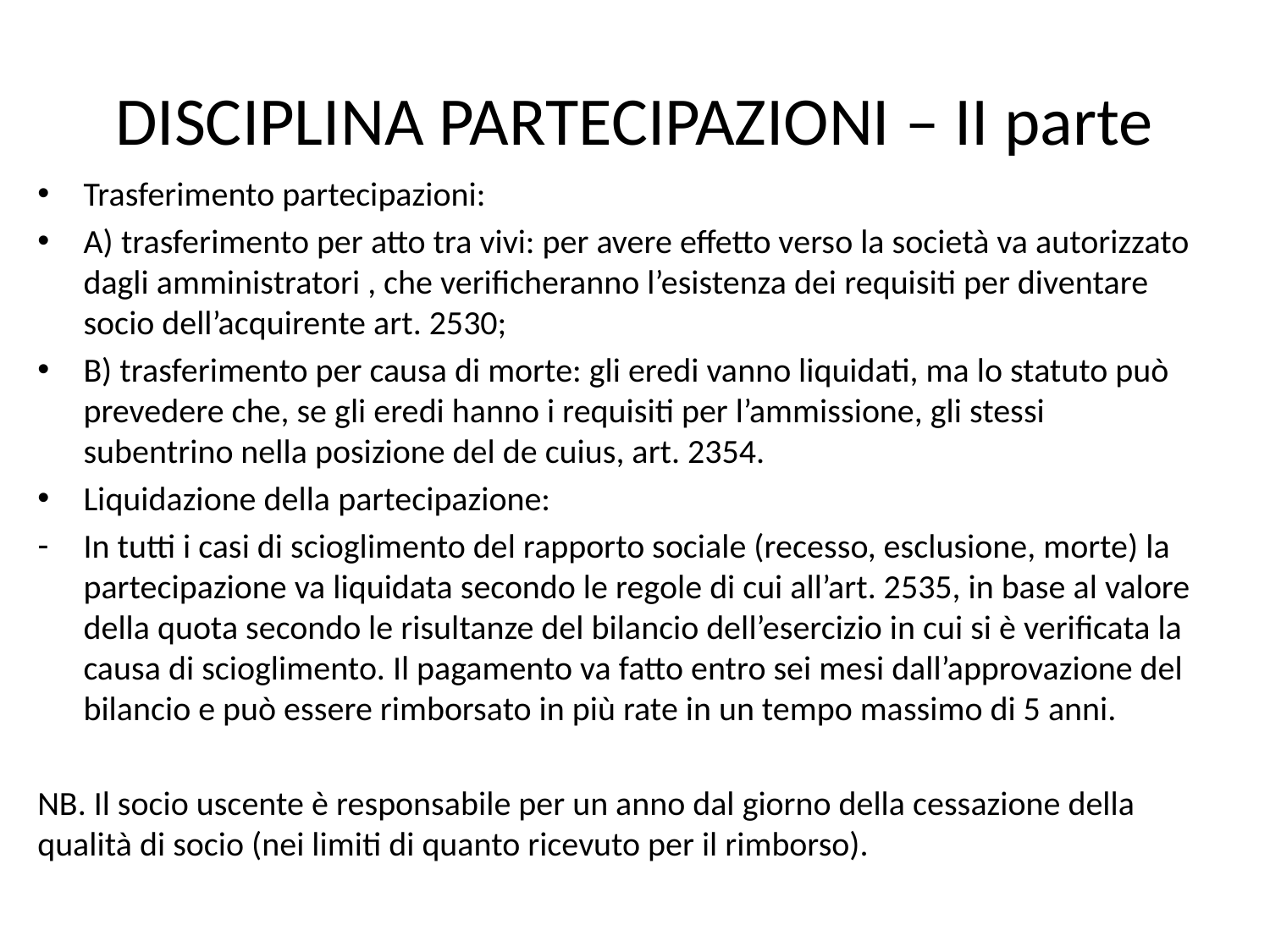

# DISCIPLINA PARTECIPAZIONI – II parte
Trasferimento partecipazioni:
A) trasferimento per atto tra vivi: per avere effetto verso la società va autorizzato dagli amministratori , che verificheranno l’esistenza dei requisiti per diventare socio dell’acquirente art. 2530;
B) trasferimento per causa di morte: gli eredi vanno liquidati, ma lo statuto può prevedere che, se gli eredi hanno i requisiti per l’ammissione, gli stessi subentrino nella posizione del de cuius, art. 2354.
Liquidazione della partecipazione:
In tutti i casi di scioglimento del rapporto sociale (recesso, esclusione, morte) la partecipazione va liquidata secondo le regole di cui all’art. 2535, in base al valore della quota secondo le risultanze del bilancio dell’esercizio in cui si è verificata la causa di scioglimento. Il pagamento va fatto entro sei mesi dall’approvazione del bilancio e può essere rimborsato in più rate in un tempo massimo di 5 anni.

NB. Il socio uscente è responsabile per un anno dal giorno della cessazione della qualità di socio (nei limiti di quanto ricevuto per il rimborso).